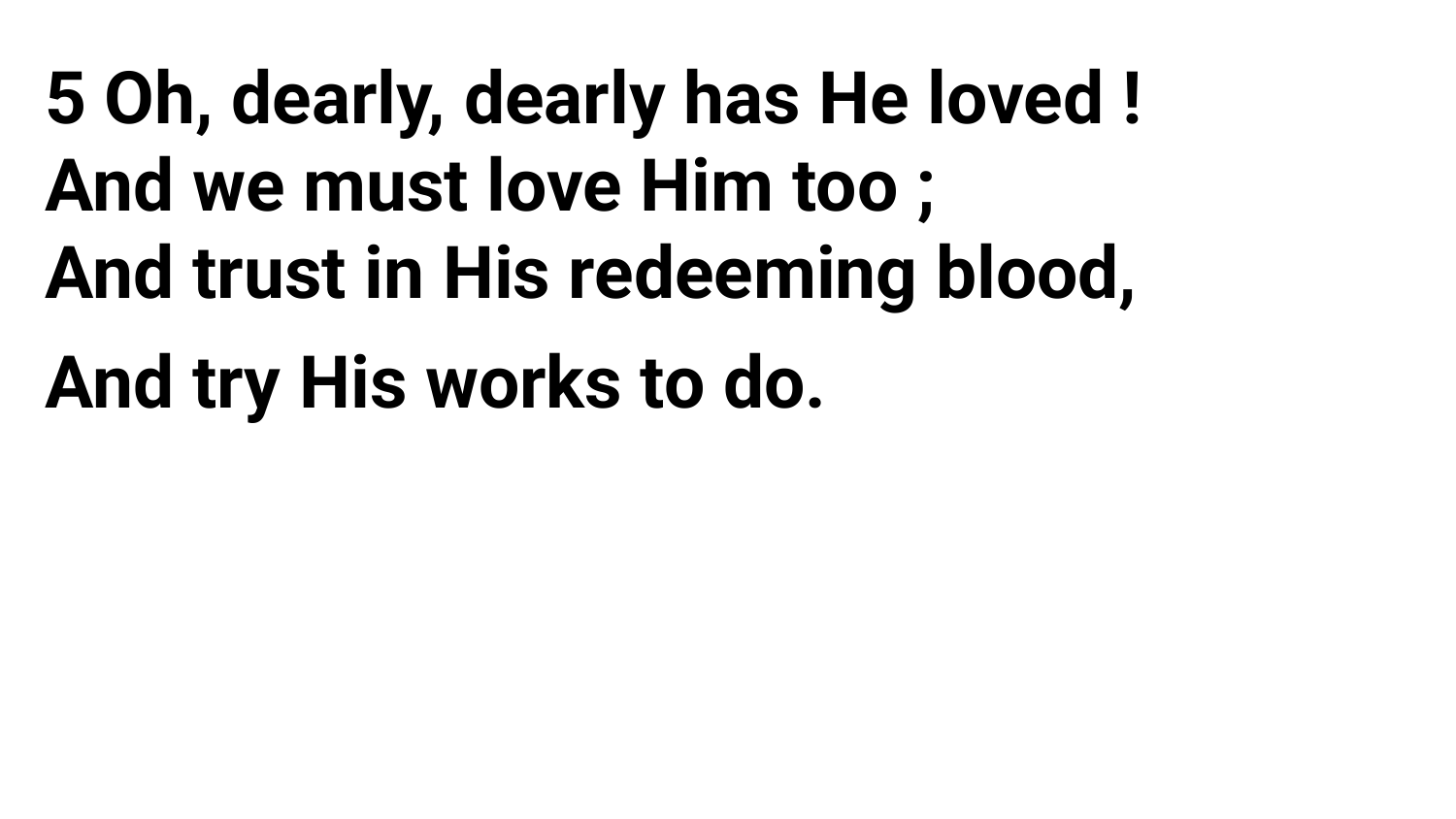

5 Oh, dearly, dearly has He loved !
And we must love Him too ;
And trust in His redeeming blood,
And try His works to do.